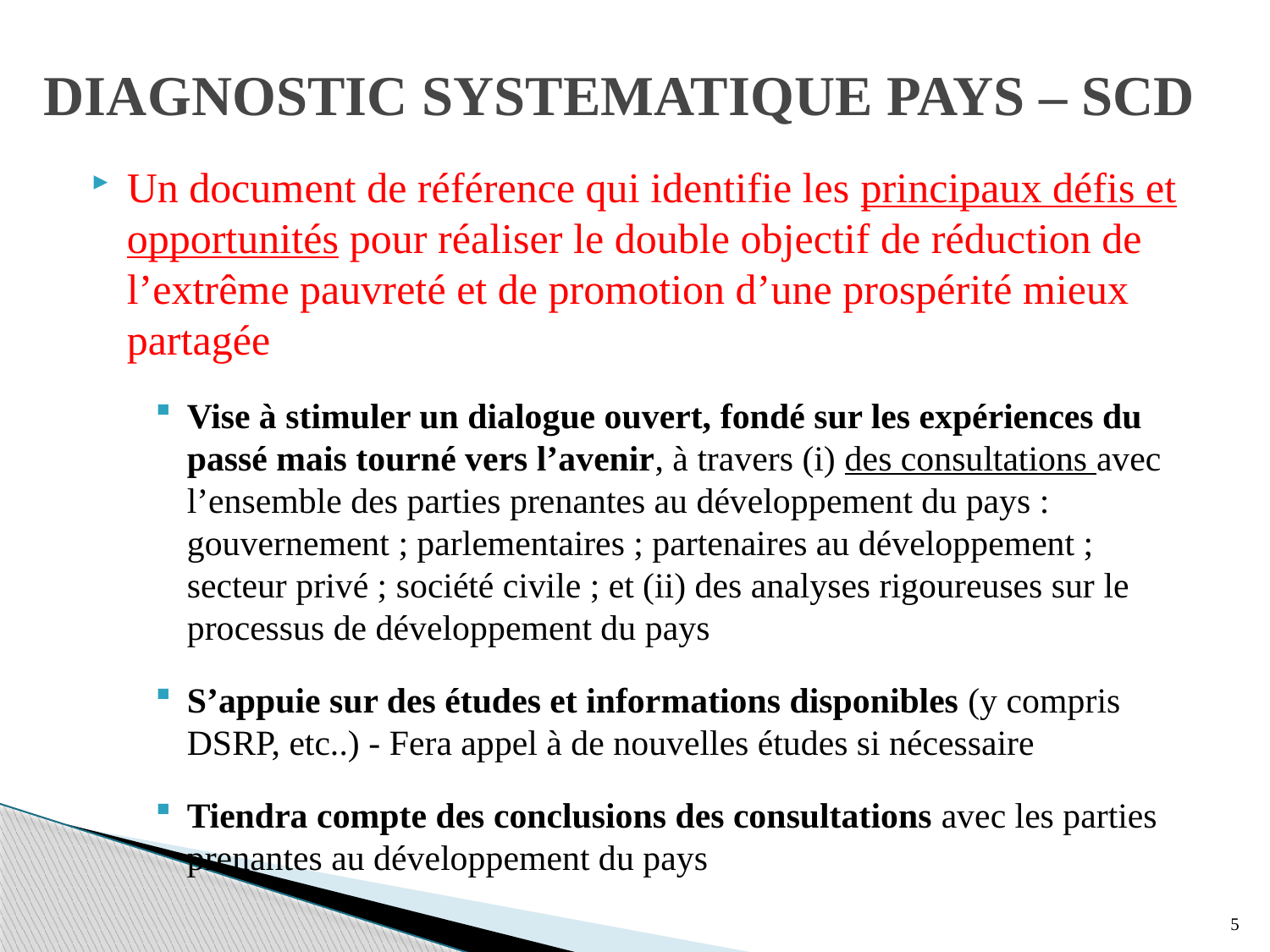

# DIAGNOSTIC SYSTEMATIQUE PAYS – SCD
Un document de référence qui identifie les principaux défis et opportunités pour réaliser le double objectif de réduction de l’extrême pauvreté et de promotion d’une prospérité mieux partagée

Vise à stimuler un dialogue ouvert, fondé sur les expériences du passé mais tourné vers l’avenir, à travers (i) des consultations avec l’ensemble des parties prenantes au développement du pays : gouvernement ; parlementaires ; partenaires au développement ; secteur privé ; société civile ; et (ii) des analyses rigoureuses sur le processus de développement du pays

S’appuie sur des études et informations disponibles (y compris DSRP, etc..) - Fera appel à de nouvelles études si nécessaire

Tiendra compte des conclusions des consultations avec les parties prenantes au développement du pays

5